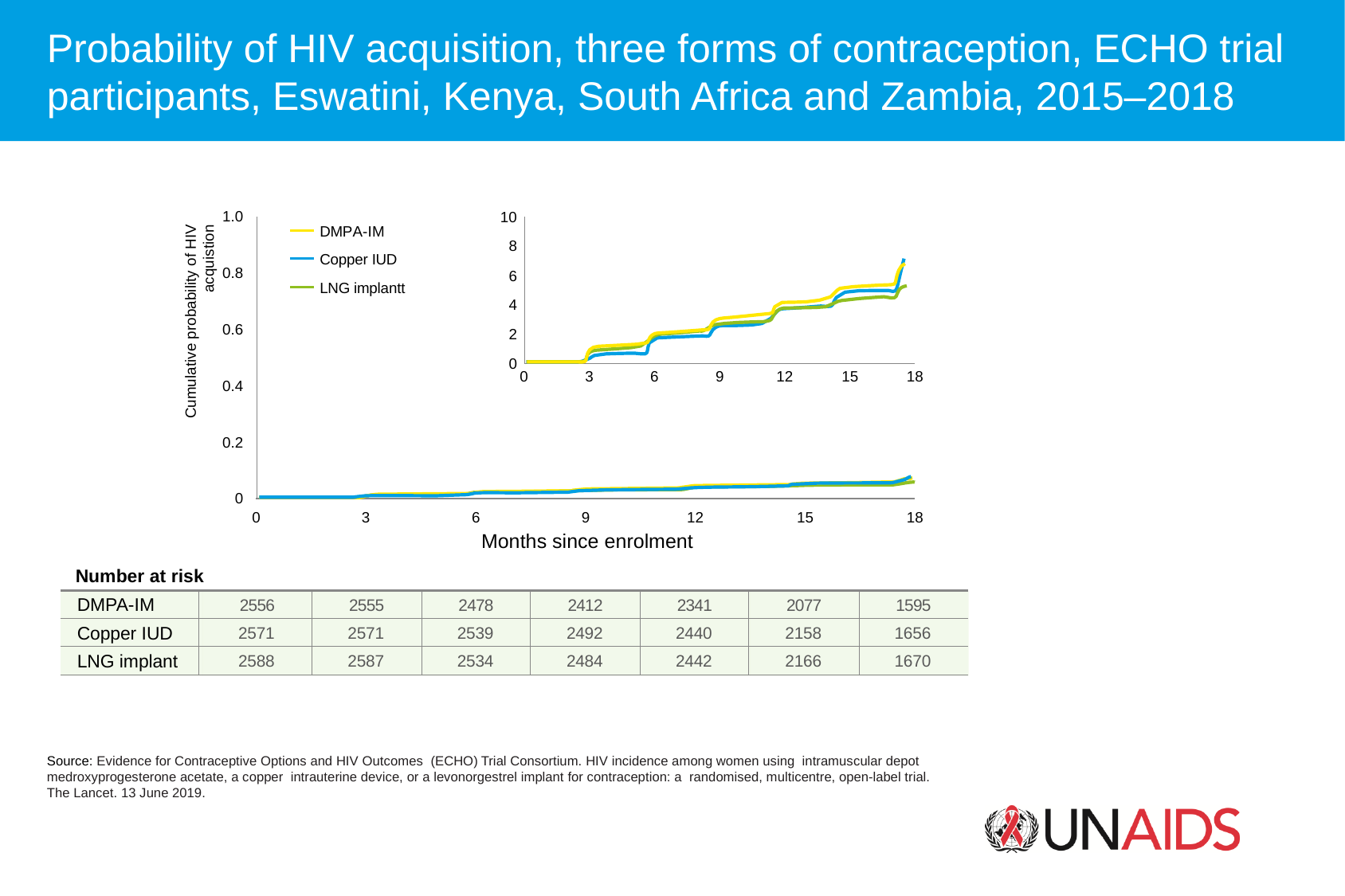

Probability of HIV acquisition, three forms of contraception, ECHO trial participants, Eswatini, Kenya, South Africa and Zambia, 2015–2018
1.0
10

DMPA-IM
Cumulative probability of HIV acquistion

8
Copper IUD

0.8

6
LNG implantt

4
0.6
2
0

0
3
6
9
12
15
18
0.4
0.2

0

0
3
6
9
12
15
18
Months since enrolment
Number at risk

Source: Evidence for Contraceptive Options and HIV Outcomes  (ECHO) Trial Consortium. HIV incidence among women using  intramuscular depot medroxyprogesterone acetate, a copper  intrauterine device, or a levonorgestrel implant for contraception: a  randomised, multicentre, open-label trial. The Lancet. 13 June 2019.
| DMPA-IM | 2556 | 2555 | 2478 | 2412 | 2341 | 2077 | 1595 |
| --- | --- | --- | --- | --- | --- | --- | --- |
| Copper IUD | 2571 | 2571 | 2539 | 2492 | 2440 | 2158 | 1656 |
| LNG implant | 2588 | 2587 | 2534 | 2484 | 2442 | 2166 | 1670 |